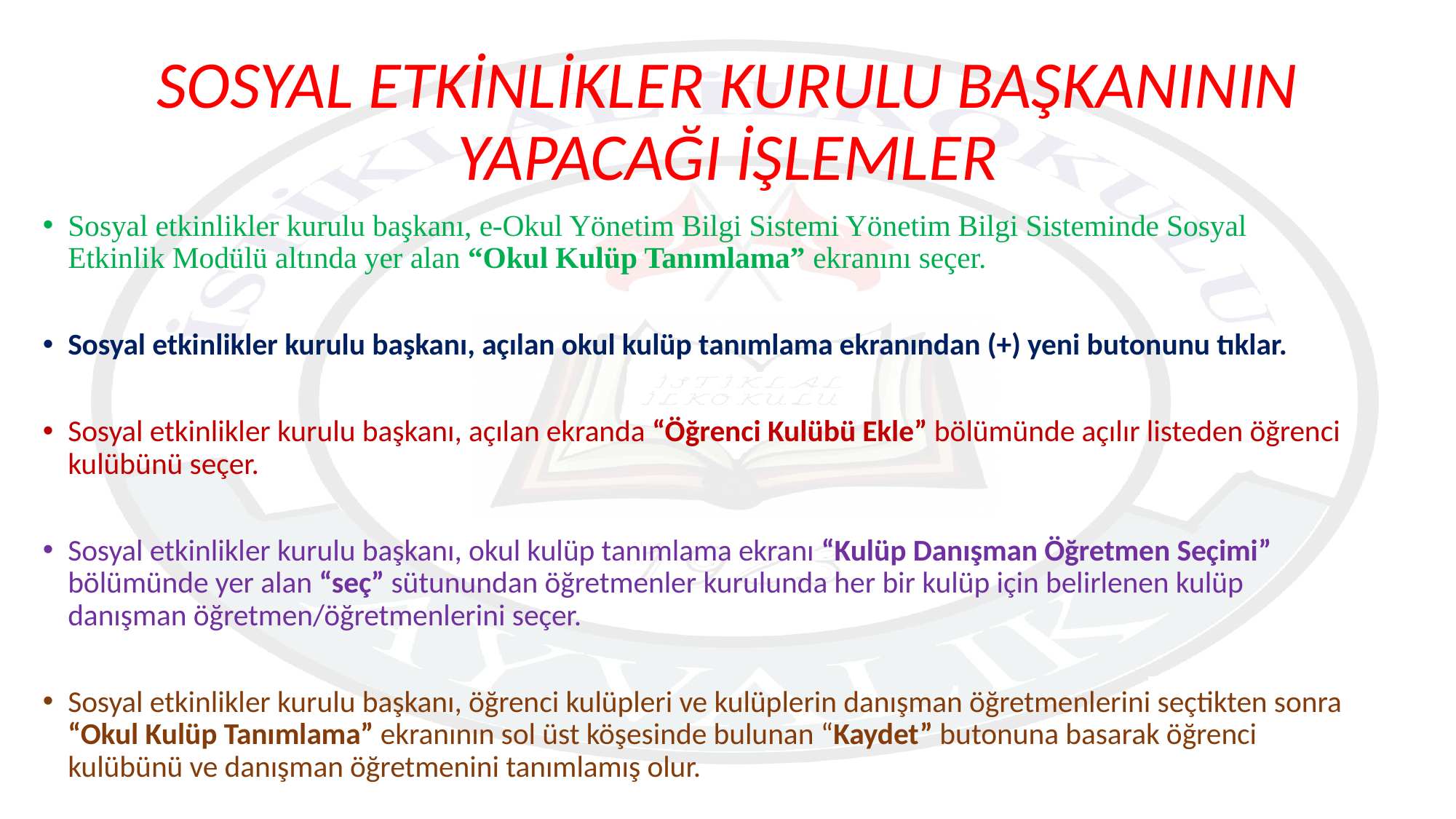

# SOSYAL ETKİNLİKLER KURULU BAŞKANININ YAPACAĞI İŞLEMLER

Sosyal etkinlikler kurulu başkanı, e-Okul Yönetim Bilgi Sistemi Yönetim Bilgi Sisteminde Sosyal Etkinlik Modülü altında yer alan “Okul Kulüp Tanımlama” ekranını seçer.

Sosyal etkinlikler kurulu başkanı, açılan okul kulüp tanımlama ekranından (+) yeni butonunu tıklar.

Sosyal etkinlikler kurulu başkanı, açılan ekranda “Öğrenci Kulübü Ekle” bölümünde açılır listeden öğrenci kulübünü seçer.

Sosyal etkinlikler kurulu başkanı, okul kulüp tanımlama ekranı “Kulüp Danışman Öğretmen Seçimi” bölümünde yer alan “seç” sütunundan öğretmenler kurulunda her bir kulüp için belirlenen kulüp danışman öğretmen/öğretmenlerini seçer.

Sosyal etkinlikler kurulu başkanı, öğrenci kulüpleri ve kulüplerin danışman öğretmenlerini seçtikten sonra “Okul Kulüp Tanımlama” ekranının sol üst köşesinde bulunan “Kaydet” butonuna basarak öğrenci kulübünü ve danışman öğretmenini tanımlamış olur.